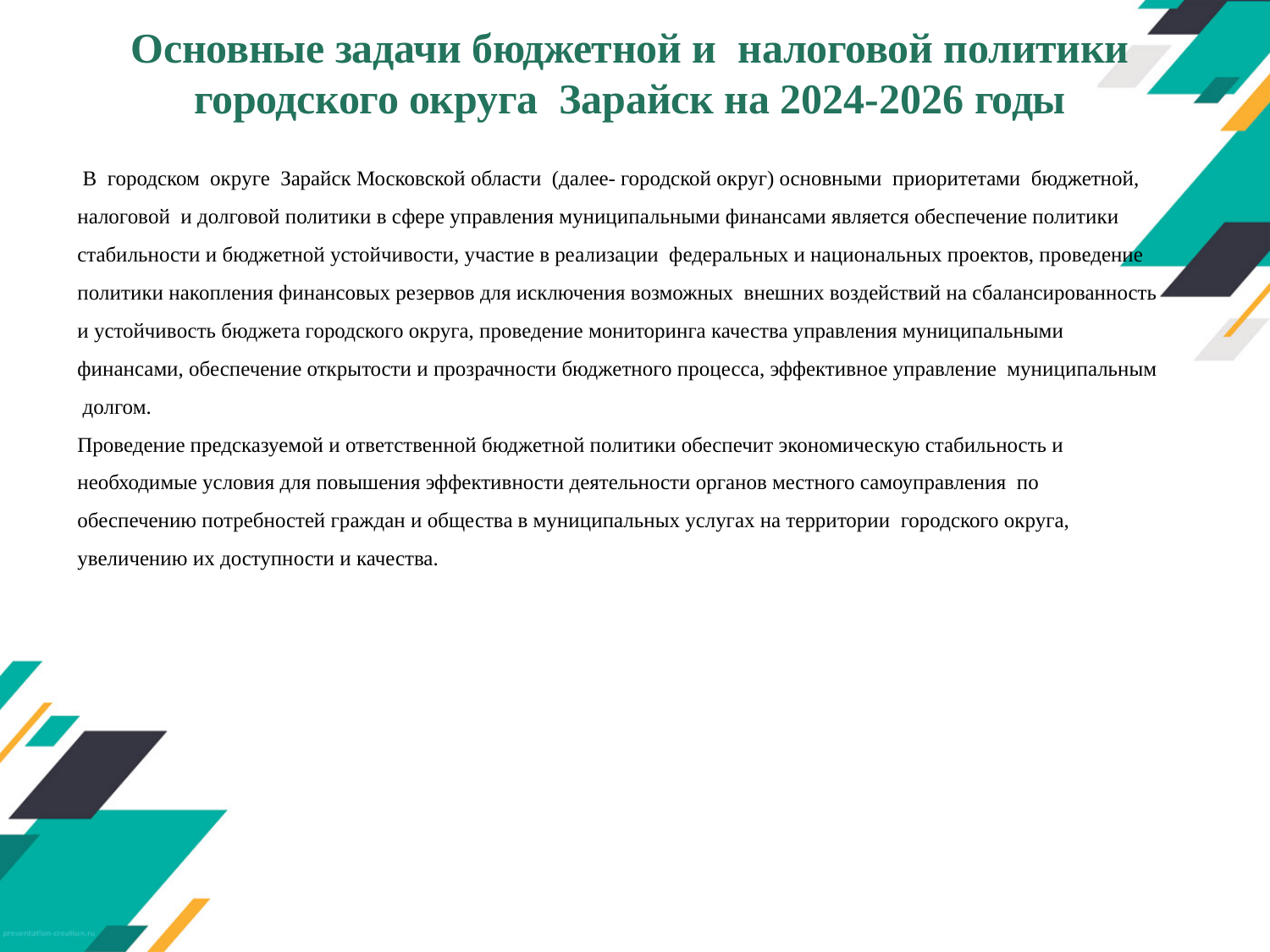

# Основные задачи бюджетной и  налоговой политики городского округа  Зарайск на 2024-2026 годы
 В  городском  округе  Зарайск Московской области  (далее- городской округ) основными  приоритетами  бюджетной,  налоговой  и долговой политики в сфере управления муниципальными финансами является обеспечение политики стабильности и бюджетной устойчивости, участие в реализации  федеральных и национальных проектов, проведение политики накопления финансовых резервов для исключения возможных  внешних воздействий на сбалансированность и устойчивость бюджета городского округа, проведение мониторинга качества управления муниципальными финансами, обеспечение открытости и прозрачности бюджетного процесса, эффективное управление  муниципальным  долгом.
Проведение предсказуемой и ответственной бюджетной политики обеспечит экономическую стабильность и необходимые условия для повышения эффективности деятельности органов местного самоуправления  по обеспечению потребностей граждан и общества в муниципальных услугах на территории  городского округа, увеличению их доступности и качества.